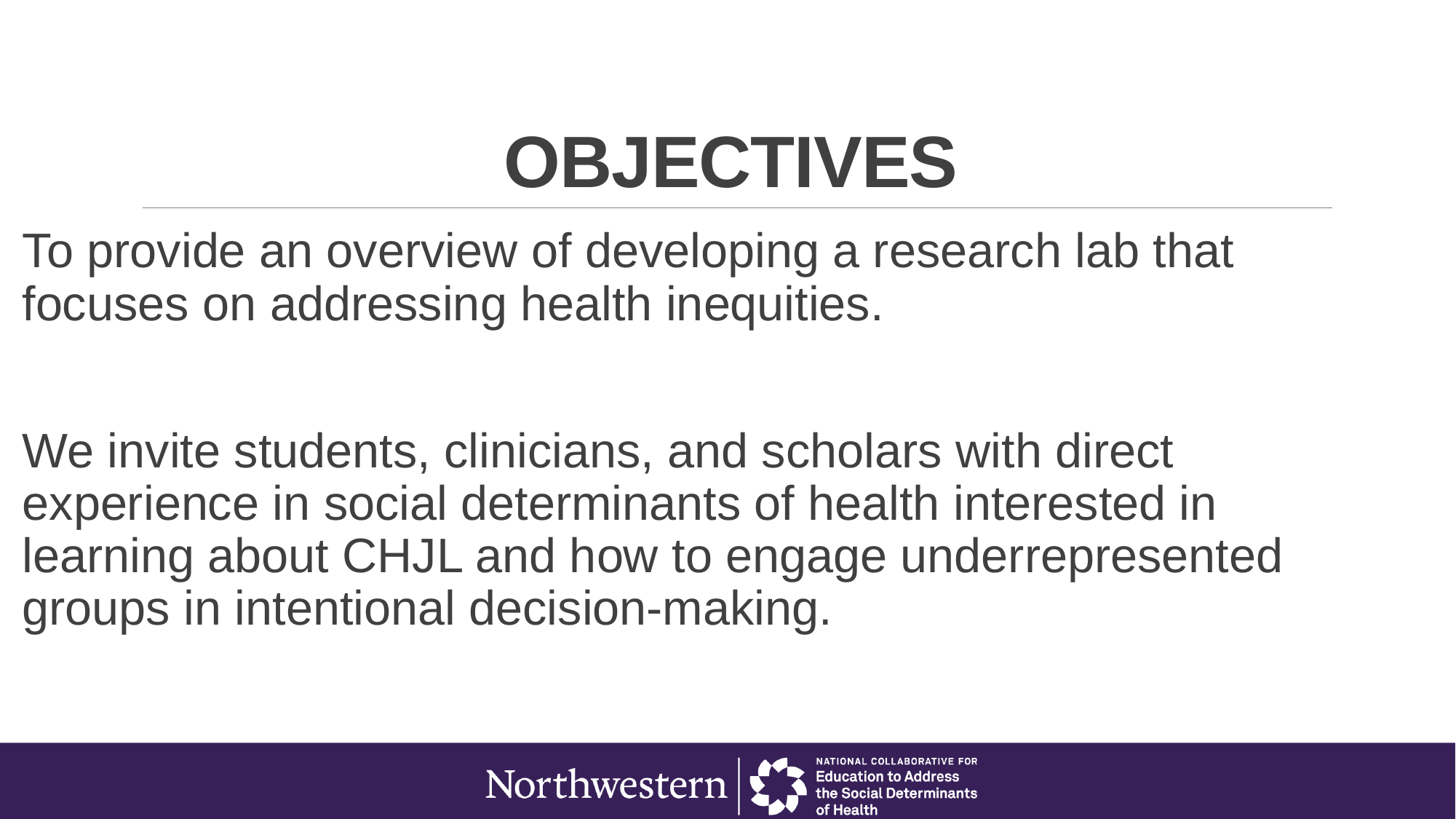

# OBJECTIVES
To provide an overview of developing a research lab that focuses on addressing health inequities.

We invite students, clinicians, and scholars with direct experience in social determinants of health interested in learning about CHJL and how to engage underrepresented groups in intentional decision-making.